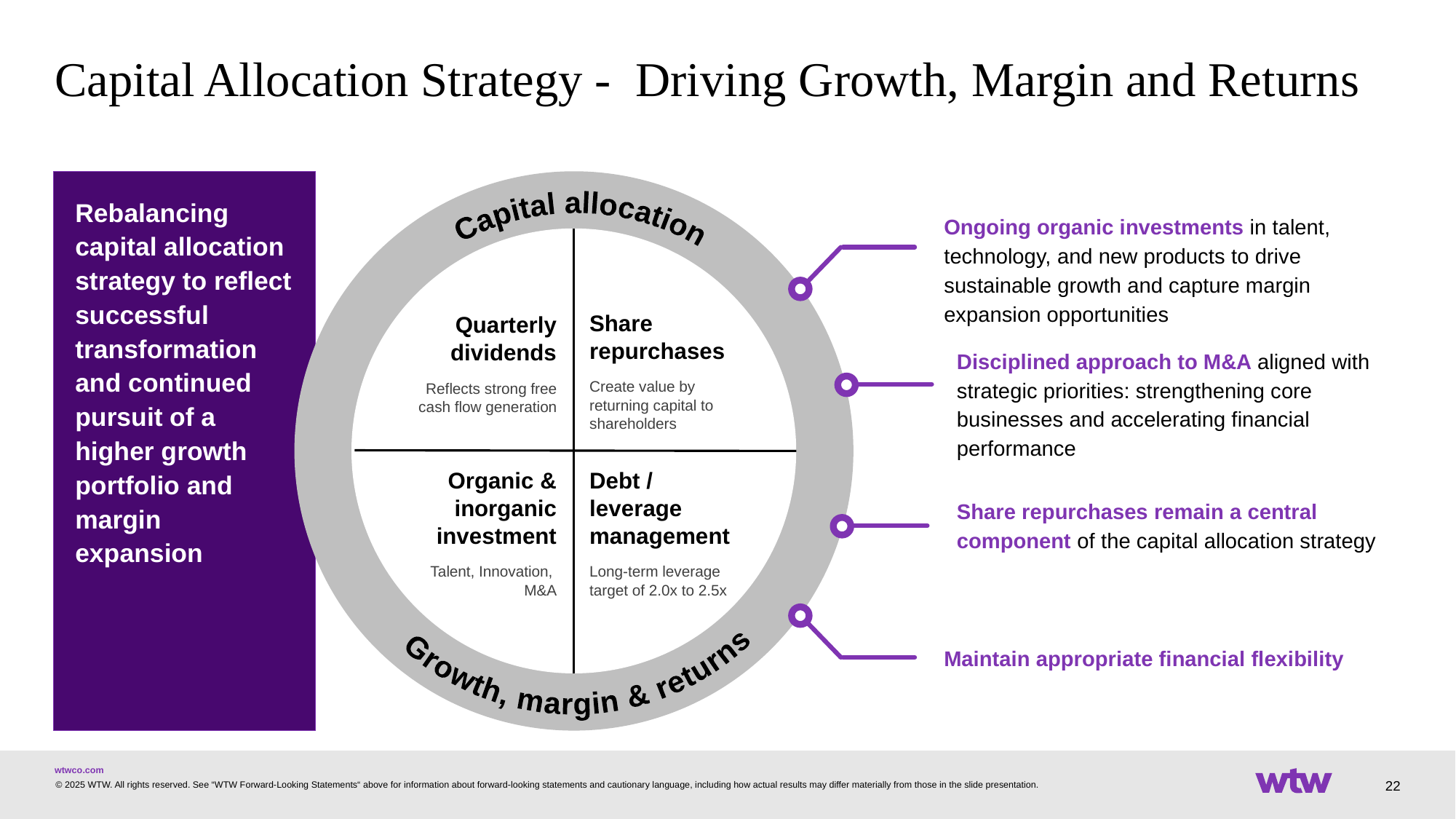

# Capital Allocation Strategy -  Driving Growth, Margin and Returns
Rebalancing capital allocation strategy to reflect successful transformation and continued pursuit of a higher growth portfolio and margin expansion

Capital allocation
Growth, margin & returns

Ongoing organic investments in talent, technology, and new products to drive sustainable growth and capture margin expansion opportunities

| Quarterly dividends Reflects strong free cash flow generation | Share repurchases Create value by returning capital to shareholders |
| --- | --- |
| Organic & inorganic investment Talent, Innovation, M&A | Debt / leverage management Long-term leverage target of 2.0x to 2.5x |
Disciplined approach to M&A aligned with strategic priorities: strengthening core businesses and accelerating financial performance

Share repurchases remain a central component of the capital allocation strategy

Maintain appropriate financial flexibility
22
© 2025 WTW. All rights reserved. See “WTW Forward-Looking Statements“ above for information about forward-looking statements and cautionary language, including how actual results may differ materially from those in the slide presentation.